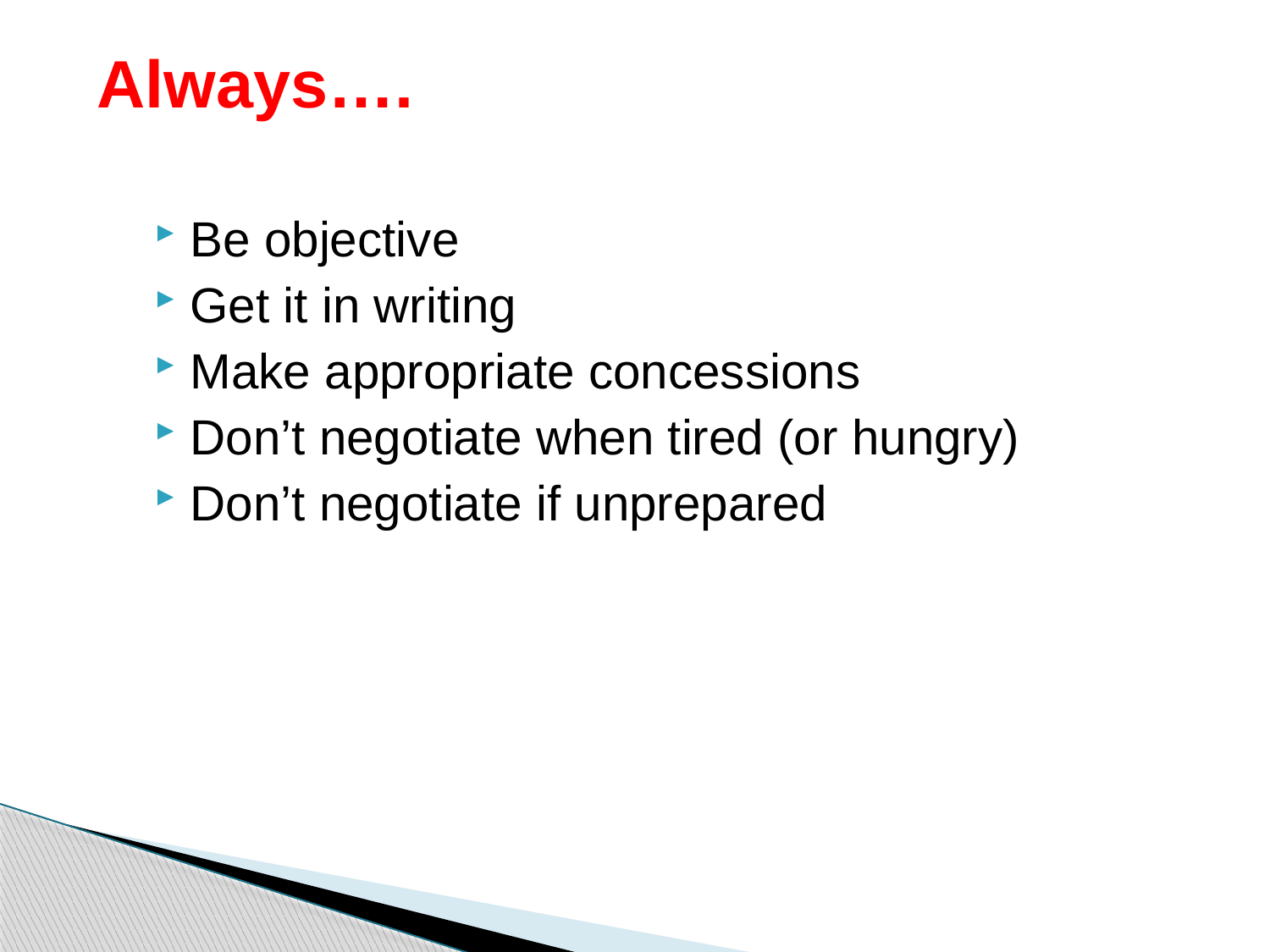

# Always….
Be objective
Get it in writing
Make appropriate concessions
Don’t negotiate when tired (or hungry)
Don’t negotiate if unprepared
53